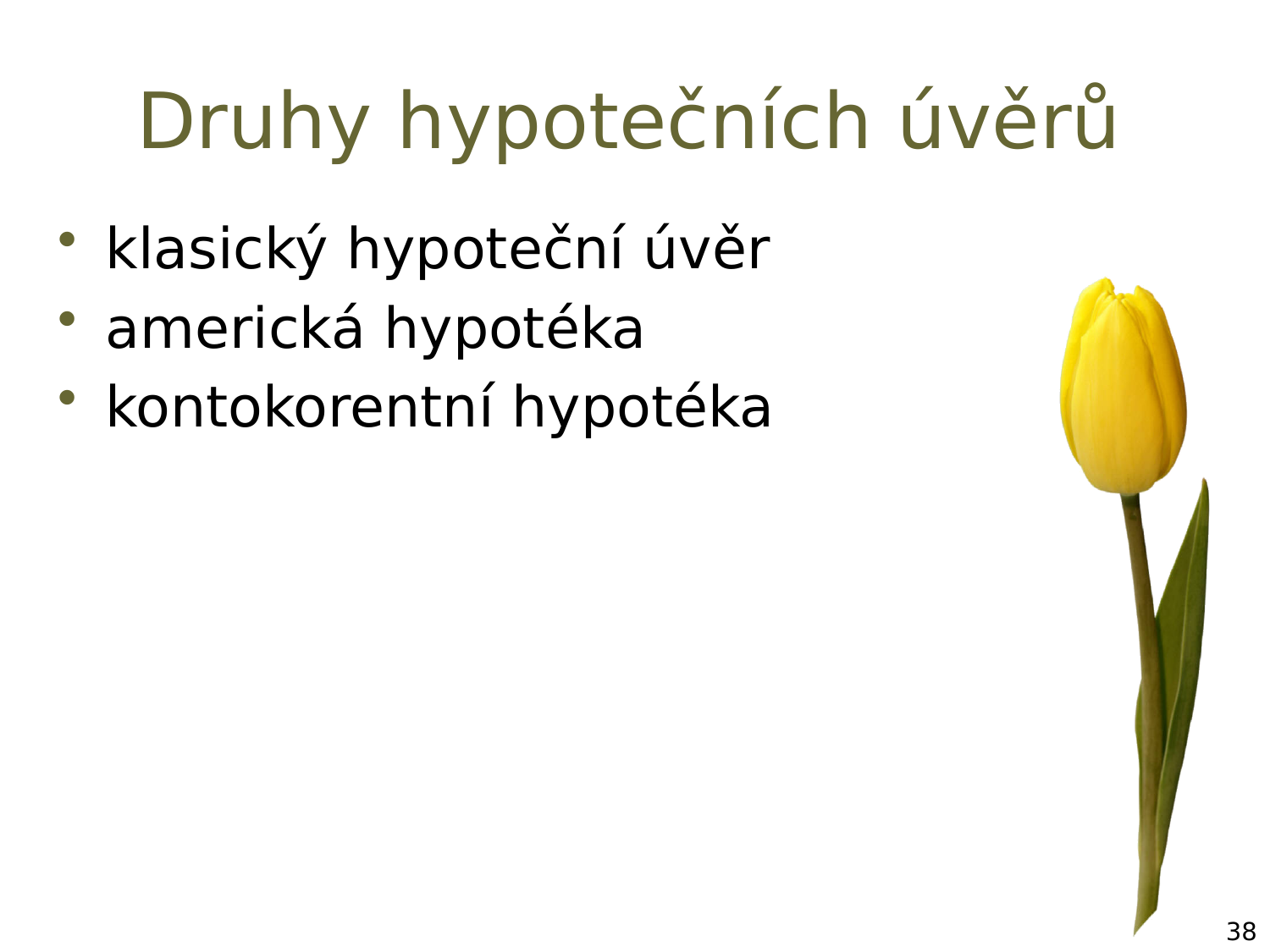

# Druhy hypotečních úvěrů
klasický hypoteční úvěr
americká hypotéka
kontokorentní hypotéka
38